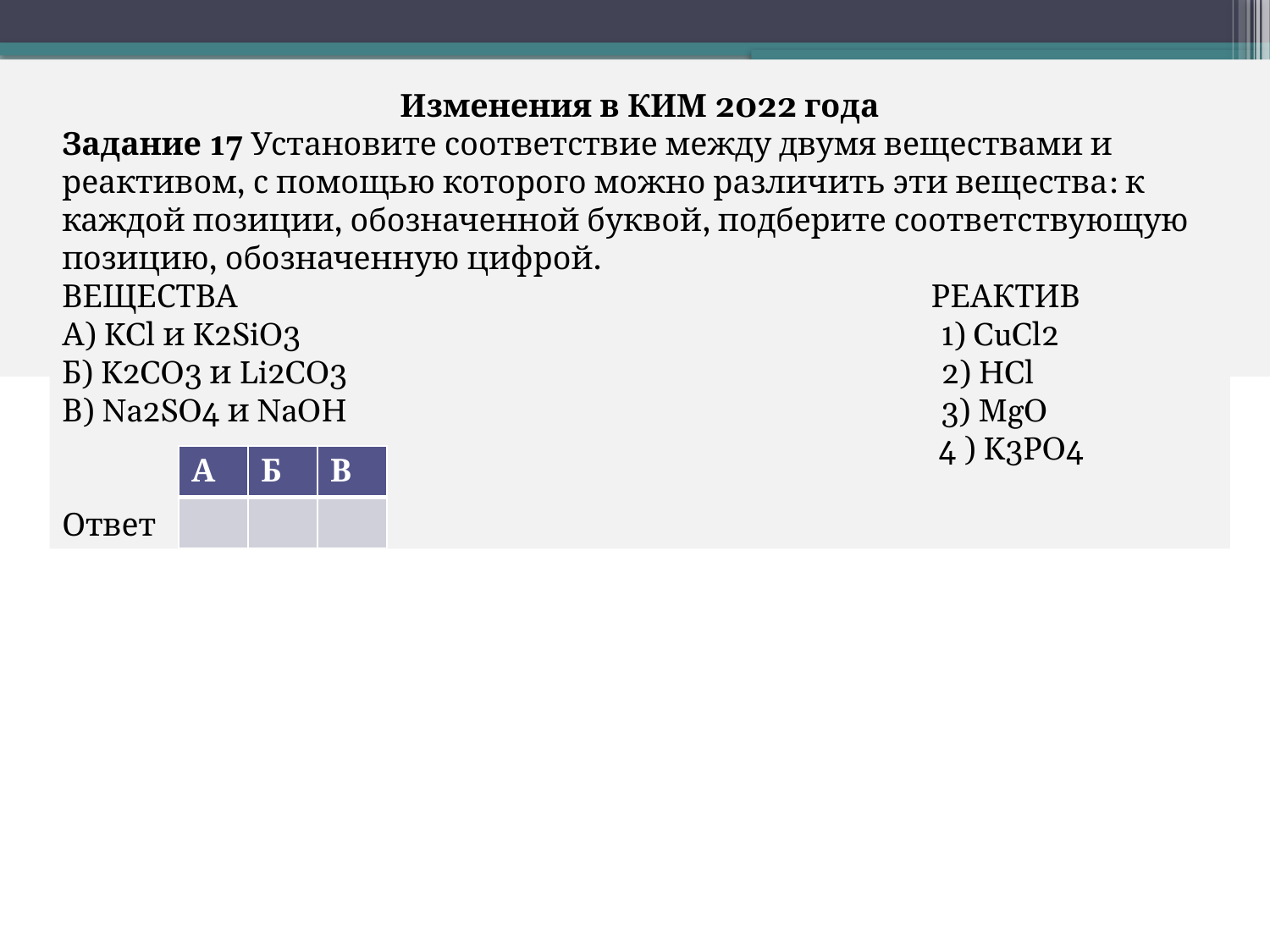

Изменения в КИМ 2022 года
Задание 17 Установите соответствие между двумя веществами и реактивом, с помощью которого можно различить эти вещества: к каждой позиции, обозначенной буквой, подберите соответствующую позицию, обозначенную цифрой.
ВЕЩЕСТВА                                                                                           РЕАКТИВ
А) KCl и K2SiO3                                                                                    1) CuCl2
Б) K2CO3 и Li2CO3                                                                              2) HCl
В) Na2SO4 и NaOH                                                                              3) MgO
                                                                                                                   4 ) K3PO4

Ответ
| А | Б | В |
| --- | --- | --- |
|  |  |  |